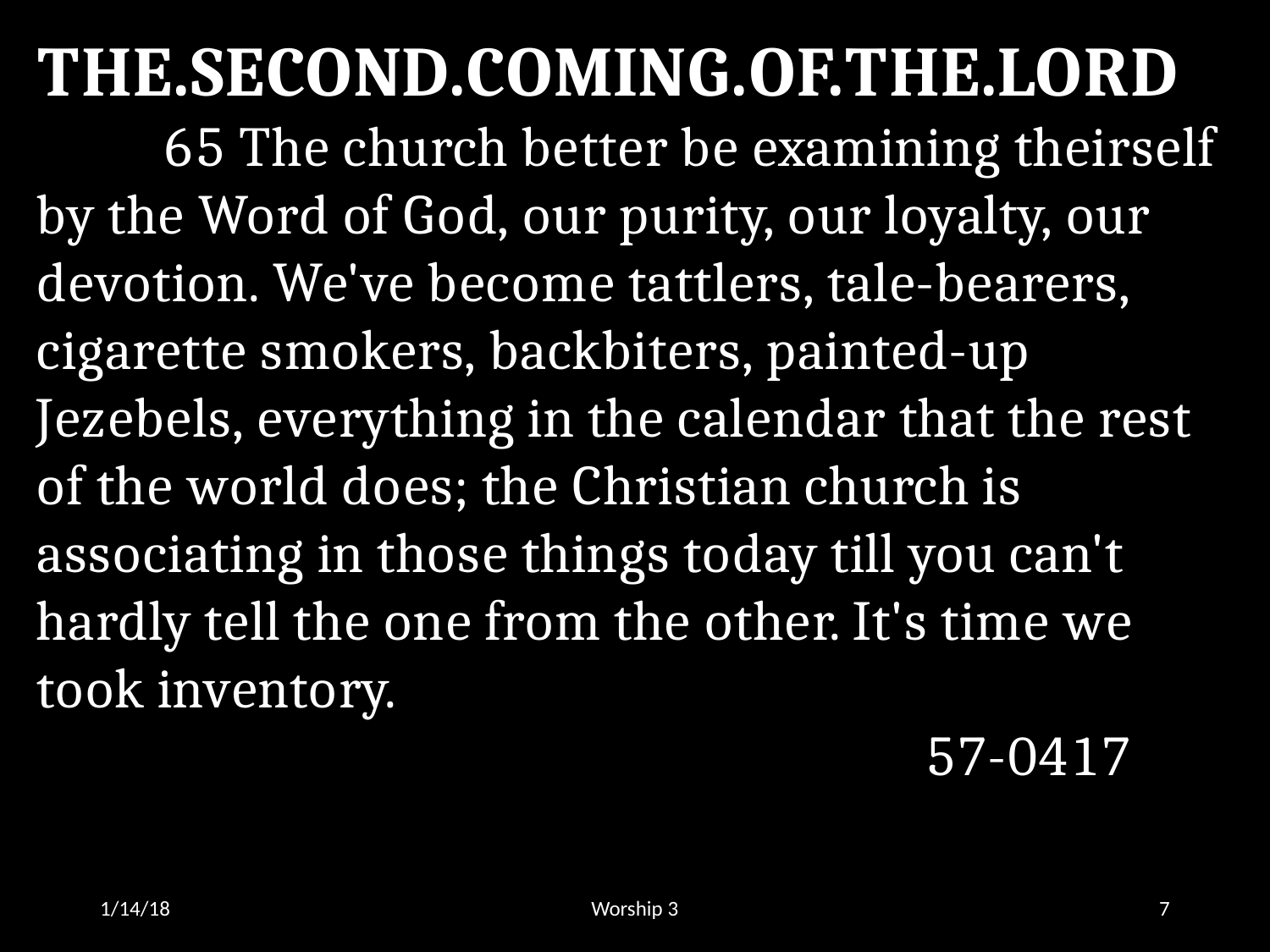

THE.SECOND.COMING.OF.THE.LORD	65 The church better be examining theirself by the Word of God, our purity, our loyalty, our devotion. We've become tattlers, tale-bearers, cigarette smokers, backbiters, painted-up Jezebels, everything in the calendar that the rest of the world does; the Christian church is associating in those things today till you can't hardly tell the one from the other. It's time we took inventory.
							57-0417
1/14/18
Worship 3
7